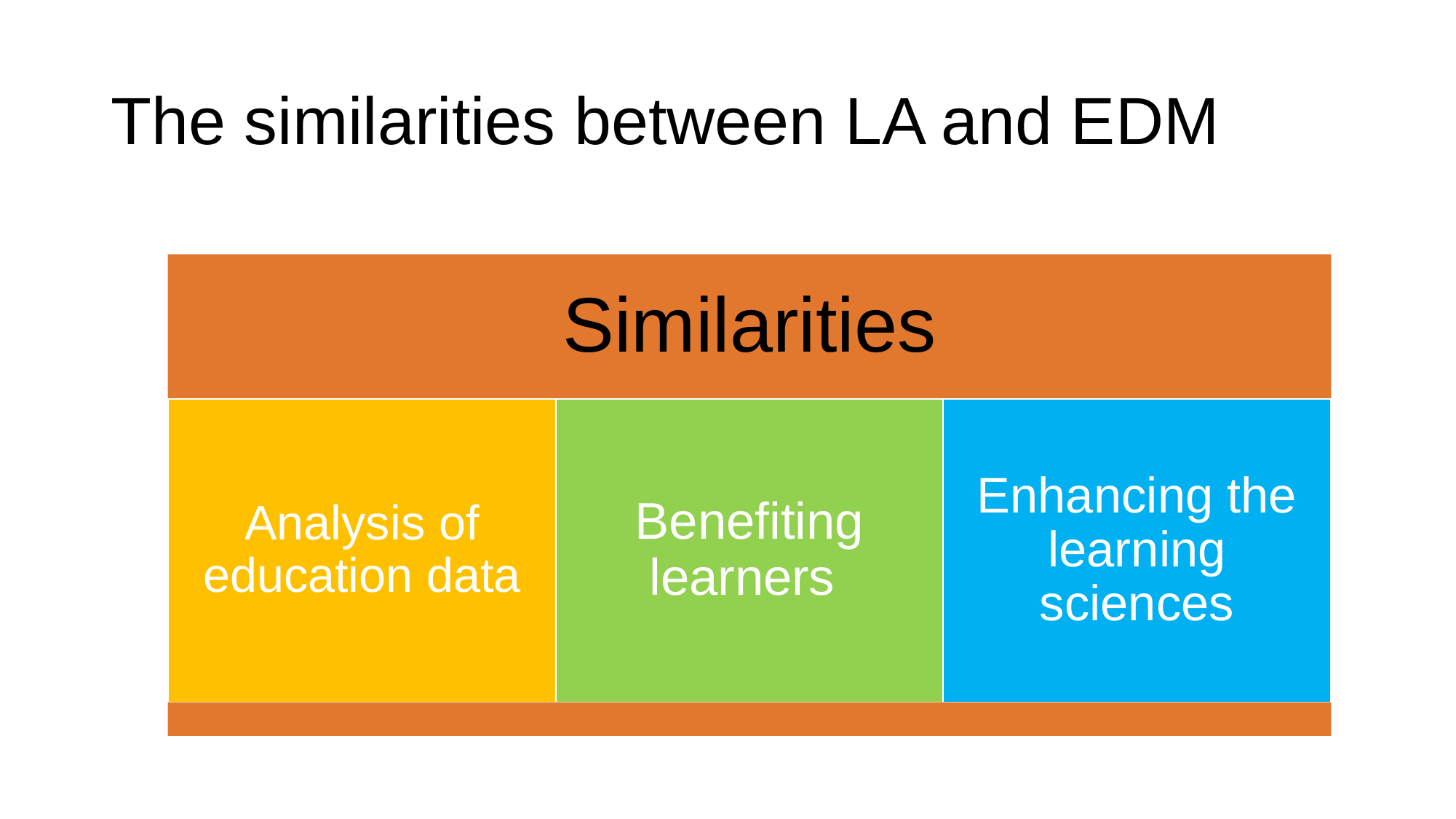

# The similarities between LA and EDM
Similarities
Analysis of education data
Benefiting learners
Enhancing the learning sciences